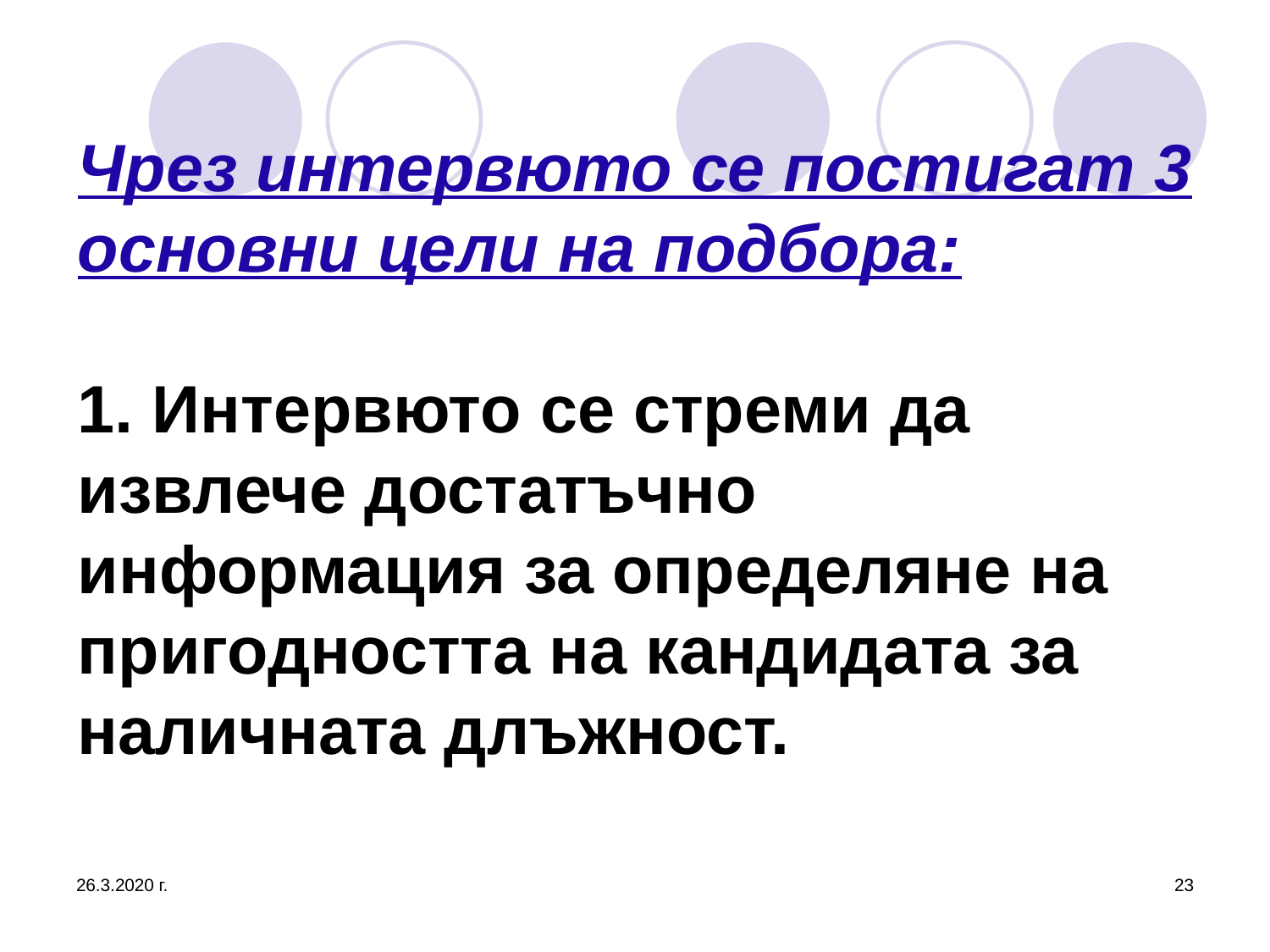

# Чрез интервюто се постигат 3 основни цели на подбора: 1. Интервюто се стреми да извлече достатъчно информация за определяне на пригодността на кандидата за наличната длъжност.
26.3.2020 г.
23